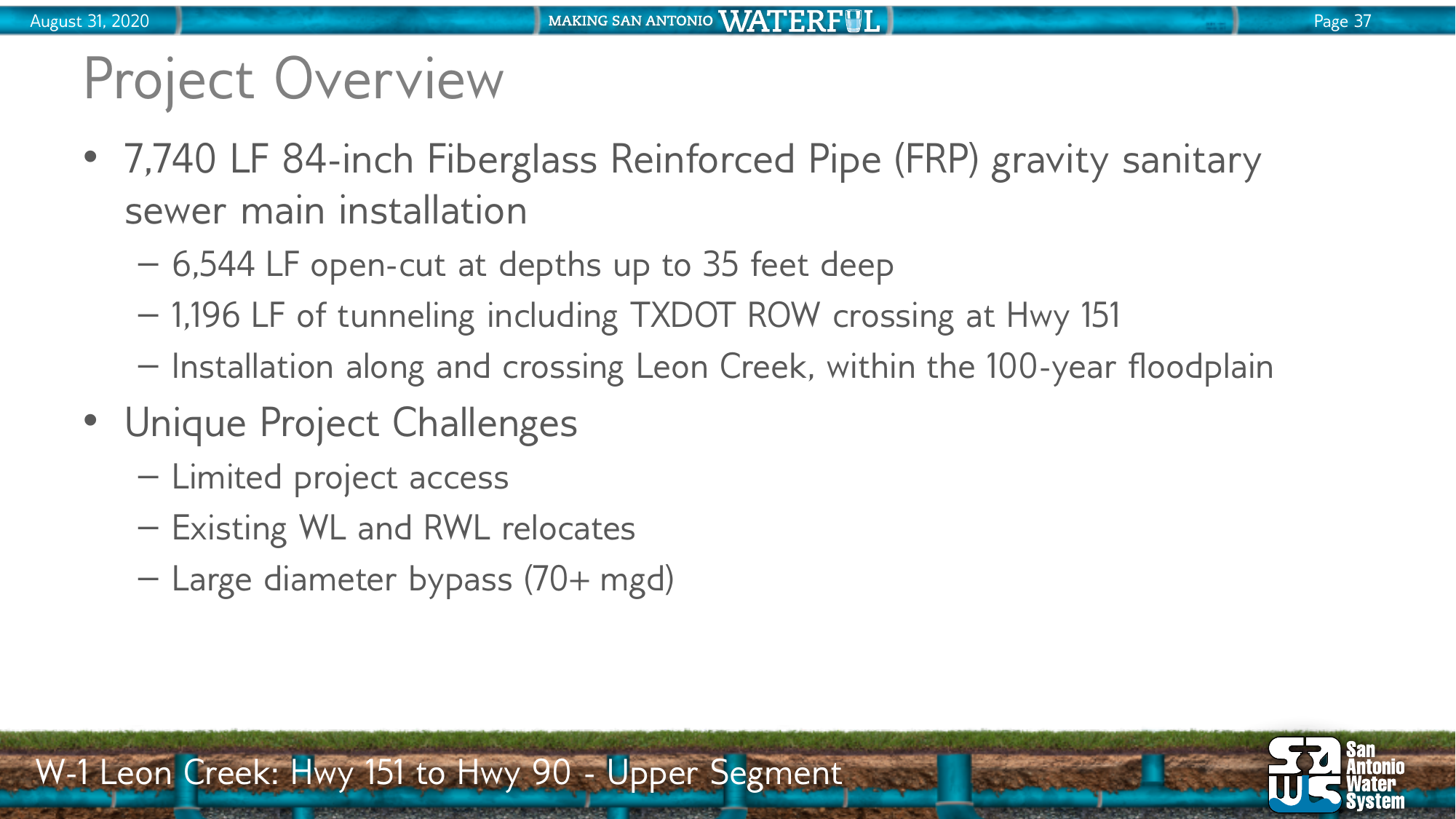

# Project Overview
7,740 LF 84-inch Fiberglass Reinforced Pipe (FRP) gravity sanitary sewer main installation
6,544 LF open-cut at depths up to 35 feet deep
1,196 LF of tunneling including TXDOT ROW crossing at Hwy 151
Installation along and crossing Leon Creek, within the 100-year floodplain
Unique Project Challenges
Limited project access
Existing WL and RWL relocates
Large diameter bypass (70+ mgd)